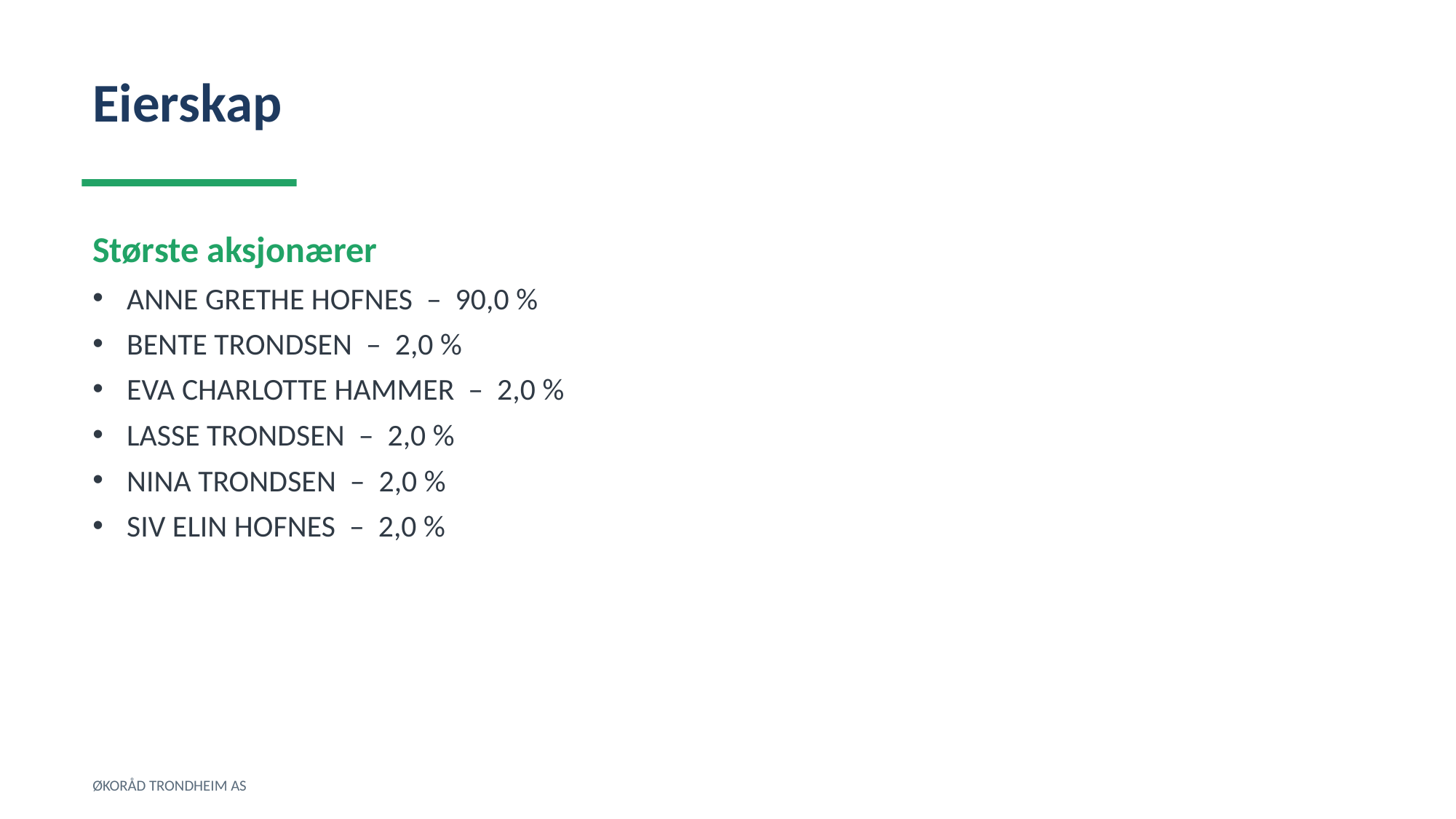

Eierskap

Største aksjonærer
ANNE GRETHE HOFNES  –  90,0 %
BENTE TRONDSEN  –  2,0 %
EVA CHARLOTTE HAMMER  –  2,0 %
LASSE TRONDSEN  –  2,0 %
NINA TRONDSEN  –  2,0 %
SIV ELIN HOFNES  –  2,0 %
ØKORÅD TRONDHEIM AS